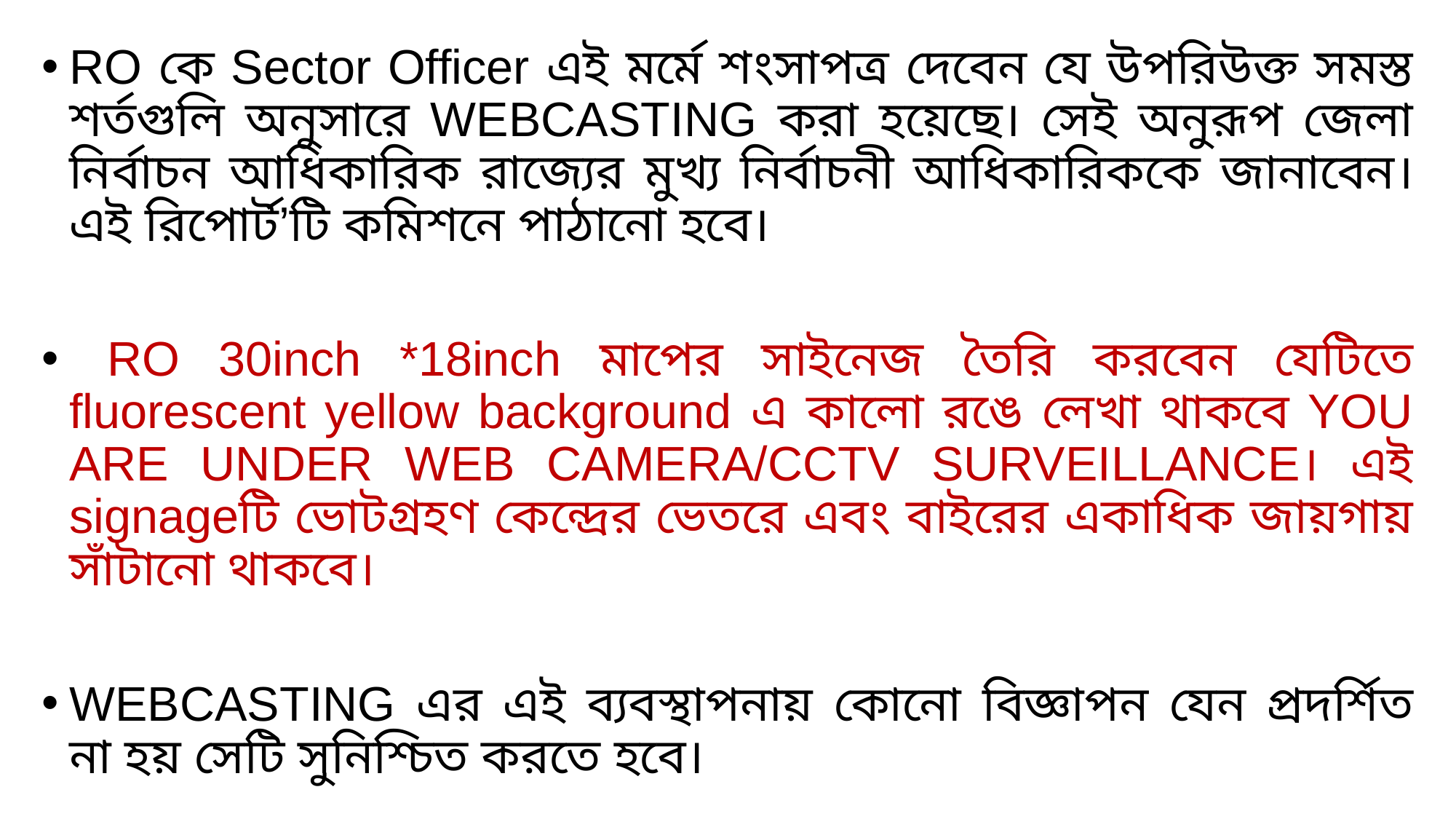

RO কে Sector Officer এই মর্মে শংসাপত্র দেবেন যে উপরিউক্ত সমস্ত শর্তগুলি অনুসারে WEBCASTING করা হয়েছে। সেই অনুরূপ জেলা নির্বাচন আধিকারিক রাজ্যের মুখ্য নির্বাচনী আধিকারিককে জানাবেন। এই রিপোর্ট’টি কমিশনে পাঠানো হবে।

 RO 30inch *18inch মাপের সাইনেজ তৈরি করবেন যেটিতে fluorescent yellow background এ কালো রঙে লেখা থাকবে YOU ARE UNDER WEB CAMERA/CCTV SURVEILLANCE। এই signageটি ভোটগ্রহণ কেন্দ্রের ভেতরে এবং বাইরের একাধিক জায়গায় সাঁটানো থাকবে।

WEBCASTING এর এই ব্যবস্থাপনায় কোনো বিজ্ঞাপন যেন প্রদর্শিত না হয় সেটি সুনিশ্চিত করতে হবে।